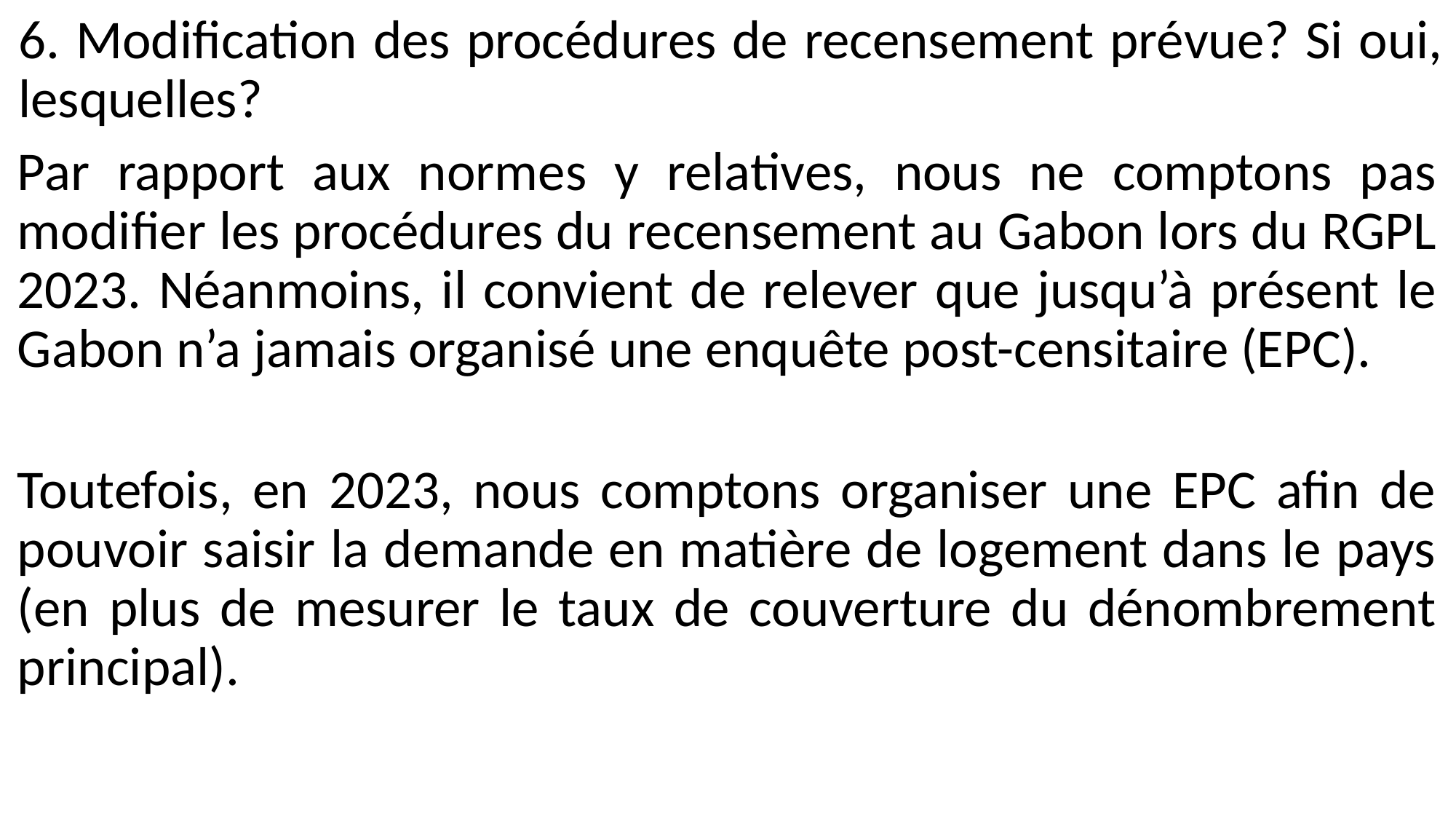

# 6. Modification des procédures de recensement prévue? Si oui, lesquelles?
Par rapport aux normes y relatives, nous ne comptons pas modifier les procédures du recensement au Gabon lors du RGPL 2023. Néanmoins, il convient de relever que jusqu’à présent le Gabon n’a jamais organisé une enquête post-censitaire (EPC).

Toutefois, en 2023, nous comptons organiser une EPC afin de pouvoir saisir la demande en matière de logement dans le pays (en plus de mesurer le taux de couverture du dénombrement principal).